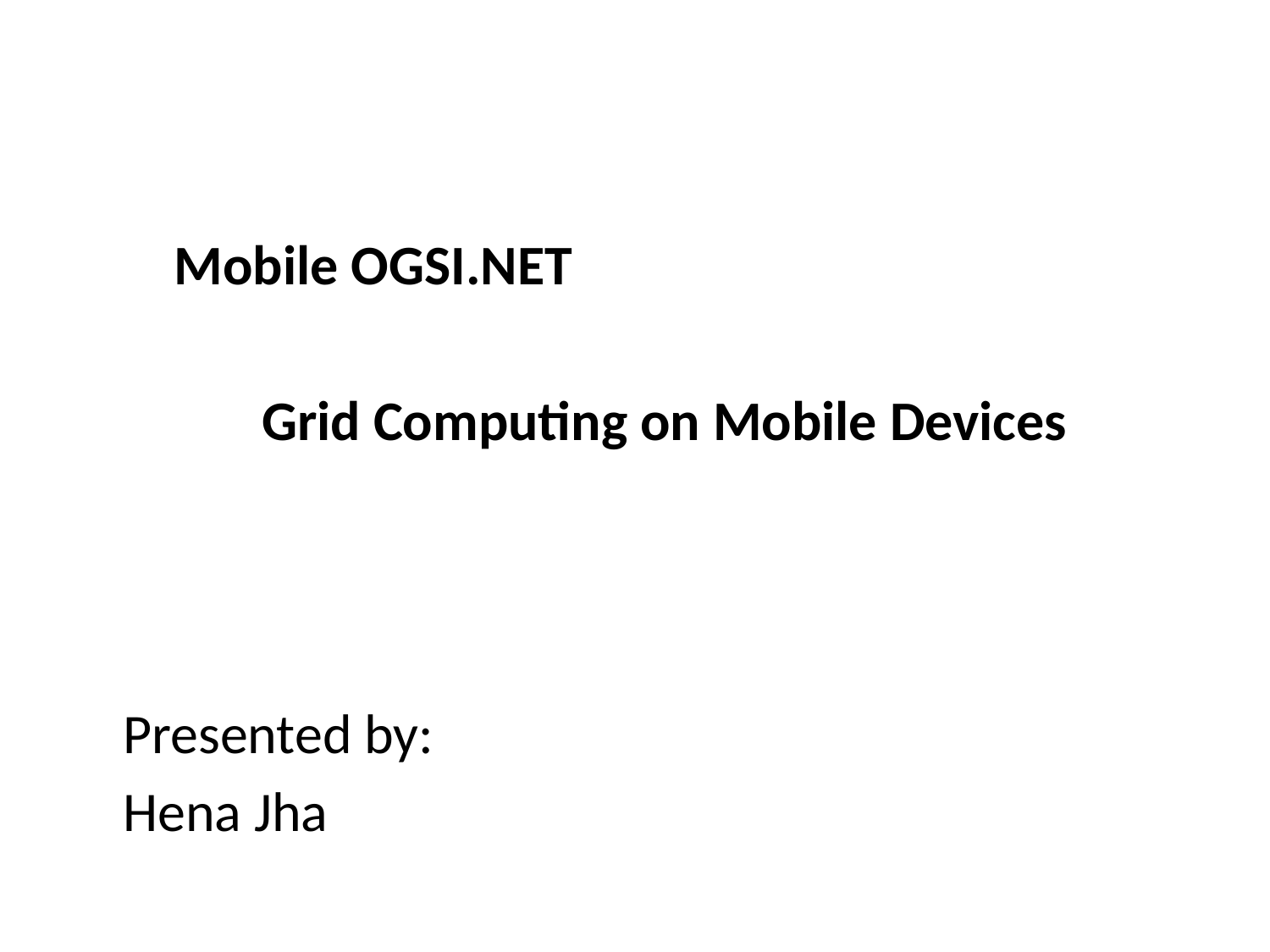

#
			    Mobile OGSI.NET

	 Grid Computing on Mobile Devices

						Presented by:
						Hena Jha